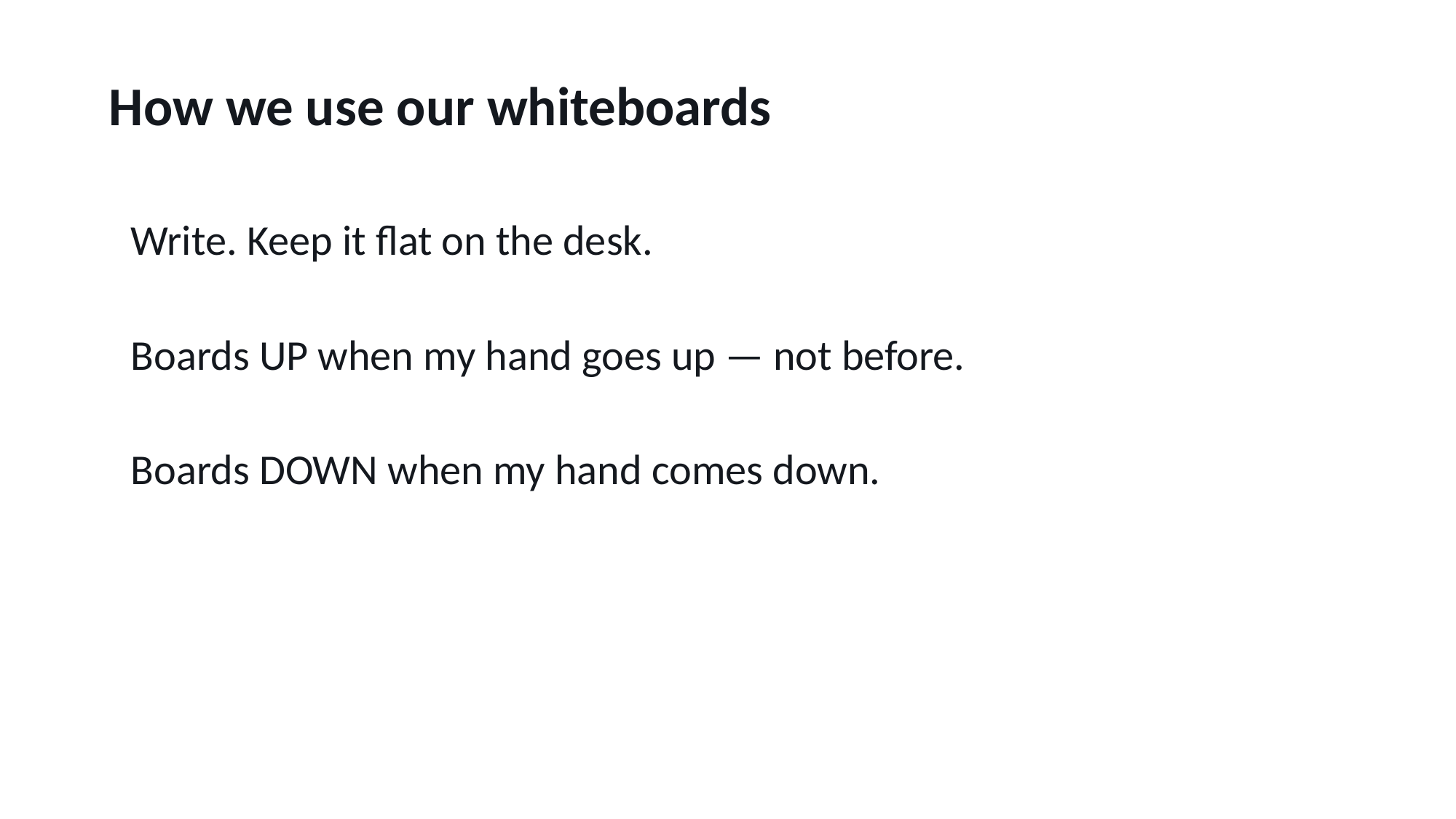

How we use our whiteboards
Write. Keep it flat on the desk.
Boards UP when my hand goes up — not before.
Boards DOWN when my hand comes down.